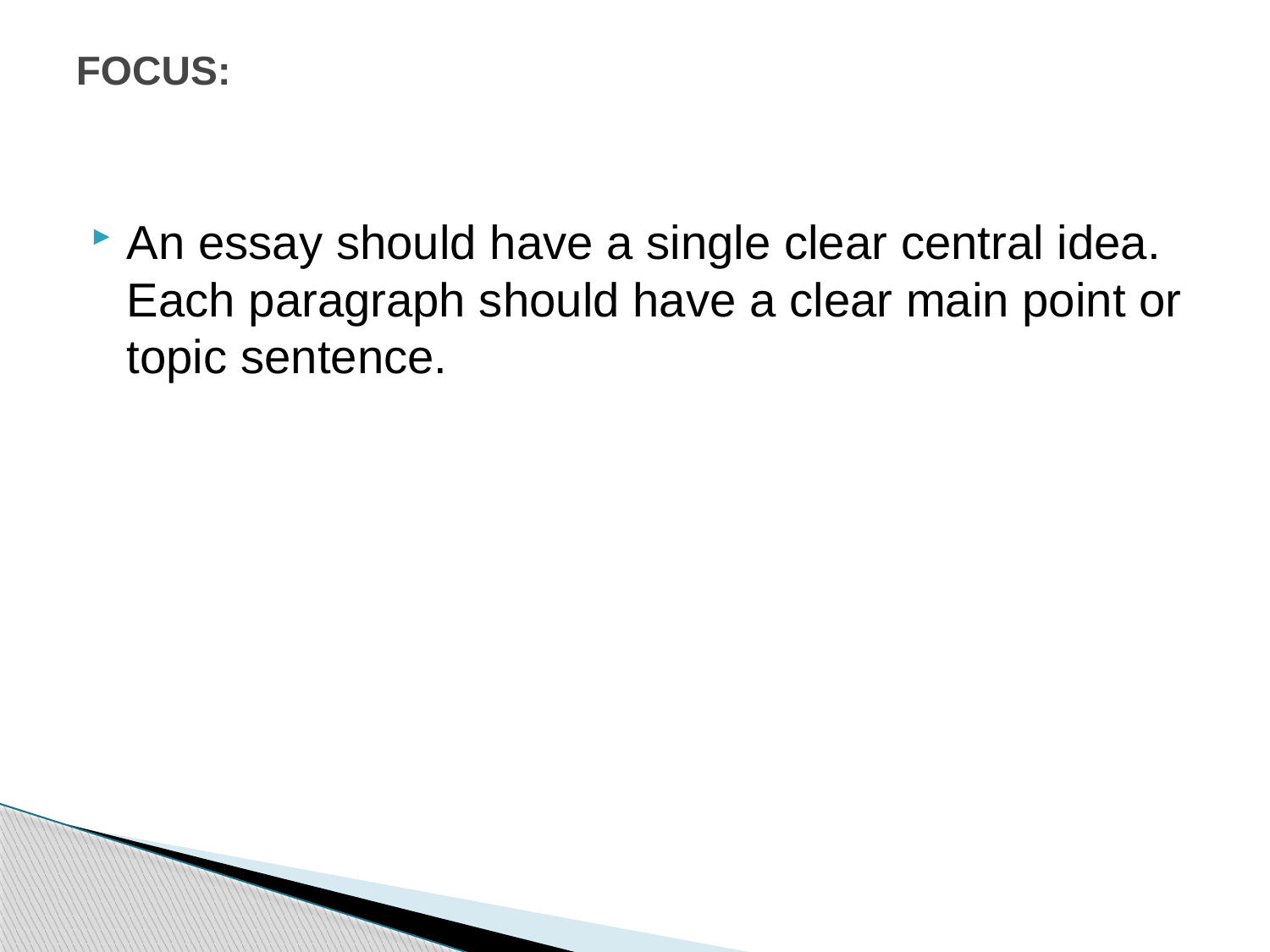

# FOCUS:
An essay should have a single clear central idea. Each paragraph should have a clear main point or topic sentence.